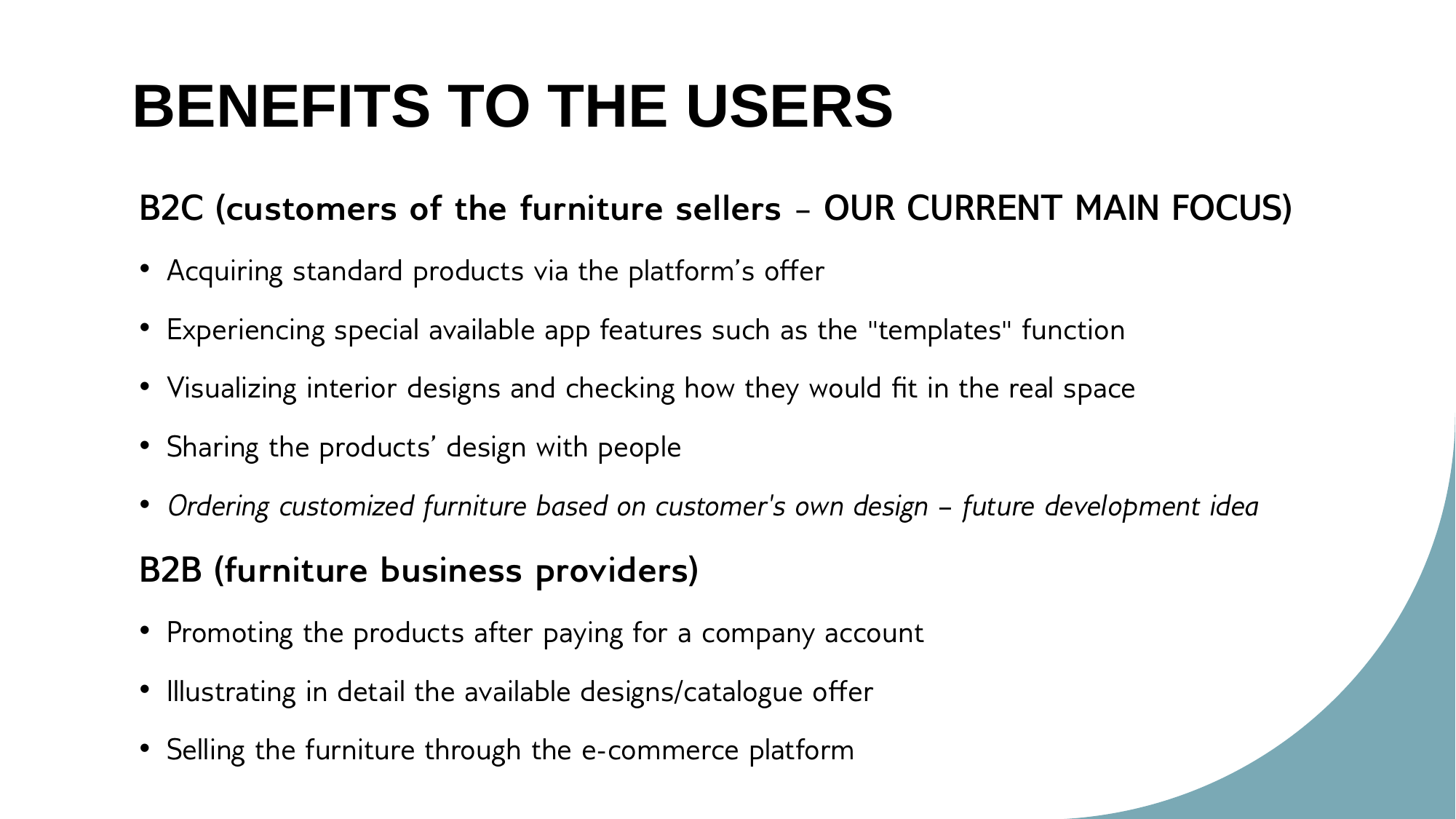

# BENEFITS TO THE USERS
B2C (customers of the furniture sellers – OUR CURRENT MAIN FOCUS)
Acquiring standard products via the platform’s offer
Experiencing special available app features such as the "templates" function
Visualizing interior designs and checking how they would fit in the real space
Sharing the products’ design with people
Ordering customized furniture based on customer's own design – future development idea
B2B (furniture business providers)
Promoting the products after paying for a company account
Illustrating in detail the available designs/catalogue offer
Selling the furniture through the e-commerce platform